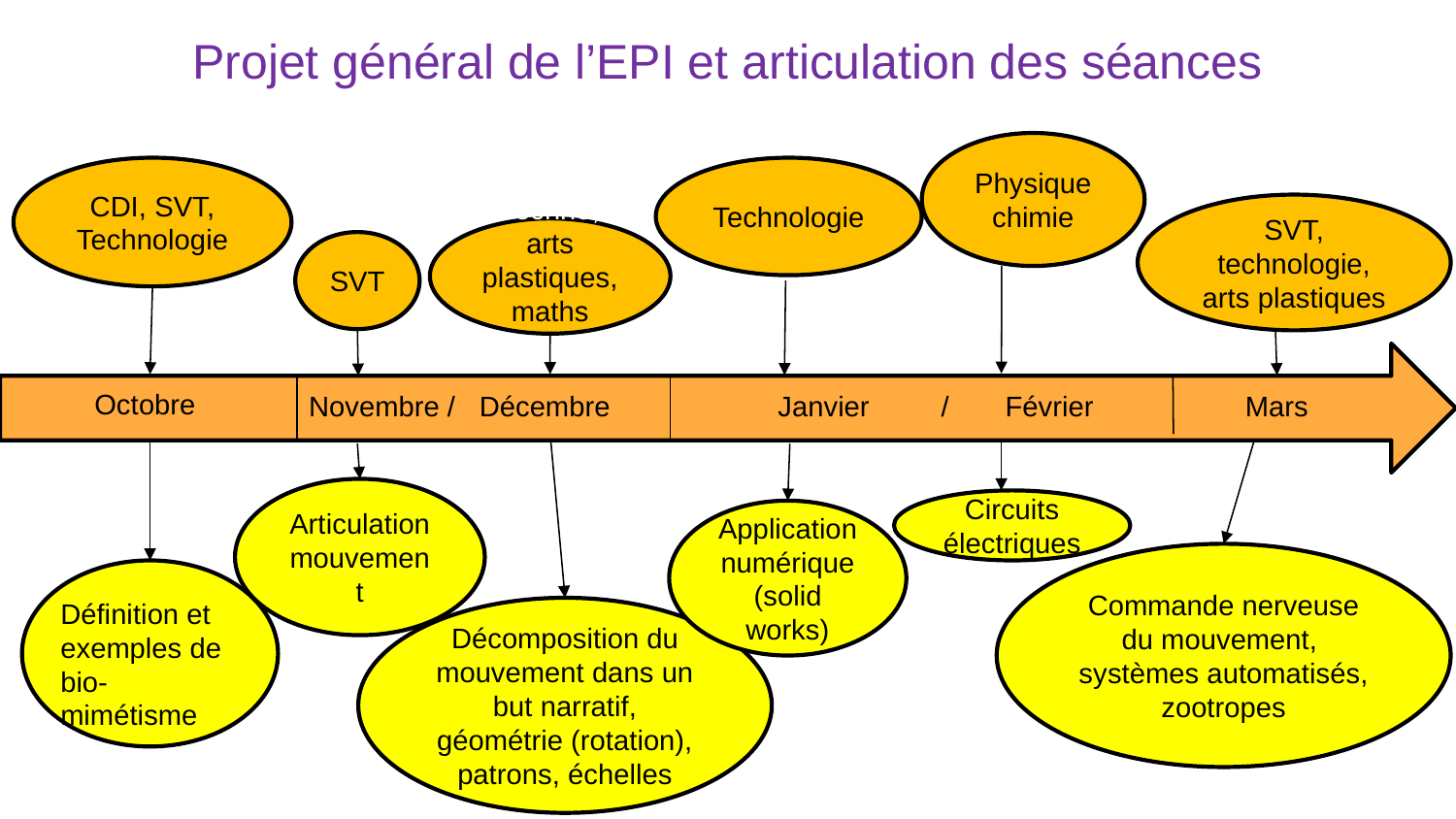

Projet général de l’EPI et articulation des séances
Physique
chimie
CDI, SVT, Technologie
Technologie
SVT, technologie, arts plastiques

Techno, arts plastiques, maths

SVT

          Octobre
Novembre /   Décembre                     Janvier         /       Février                   Mars
Articulation mouvement
Circuits électriques
Application numérique (solid works)
Commande nerveuse du mouvement,
systèmes automatisés, zootropes

Définition et exemples de bio-mimétisme
Décomposition du mouvement dans un but narratif, géométrie (rotation),
patrons, échelles